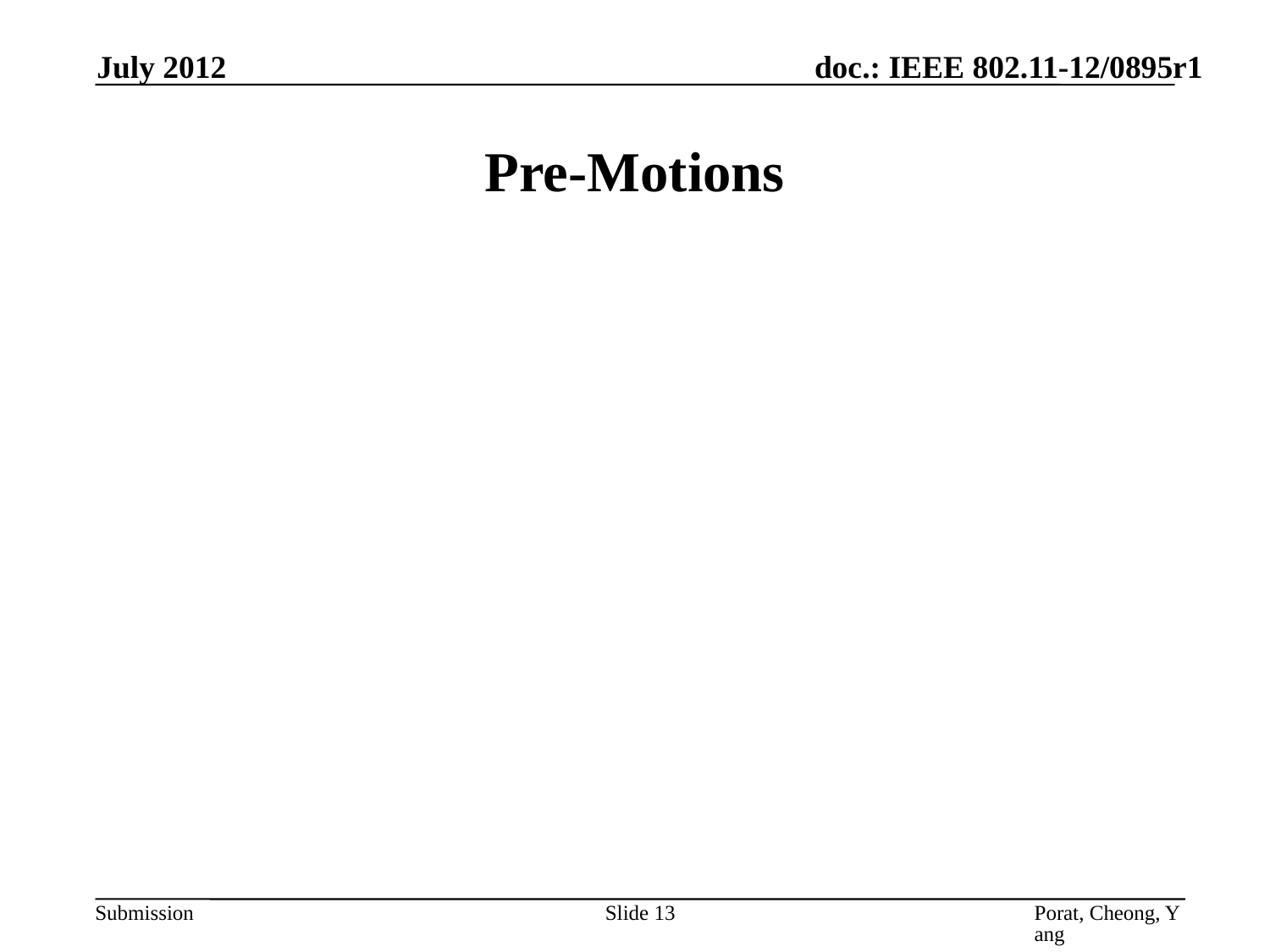

July 2012
# Pre-Motions

Slide 13
Porat, Cheong, Yang